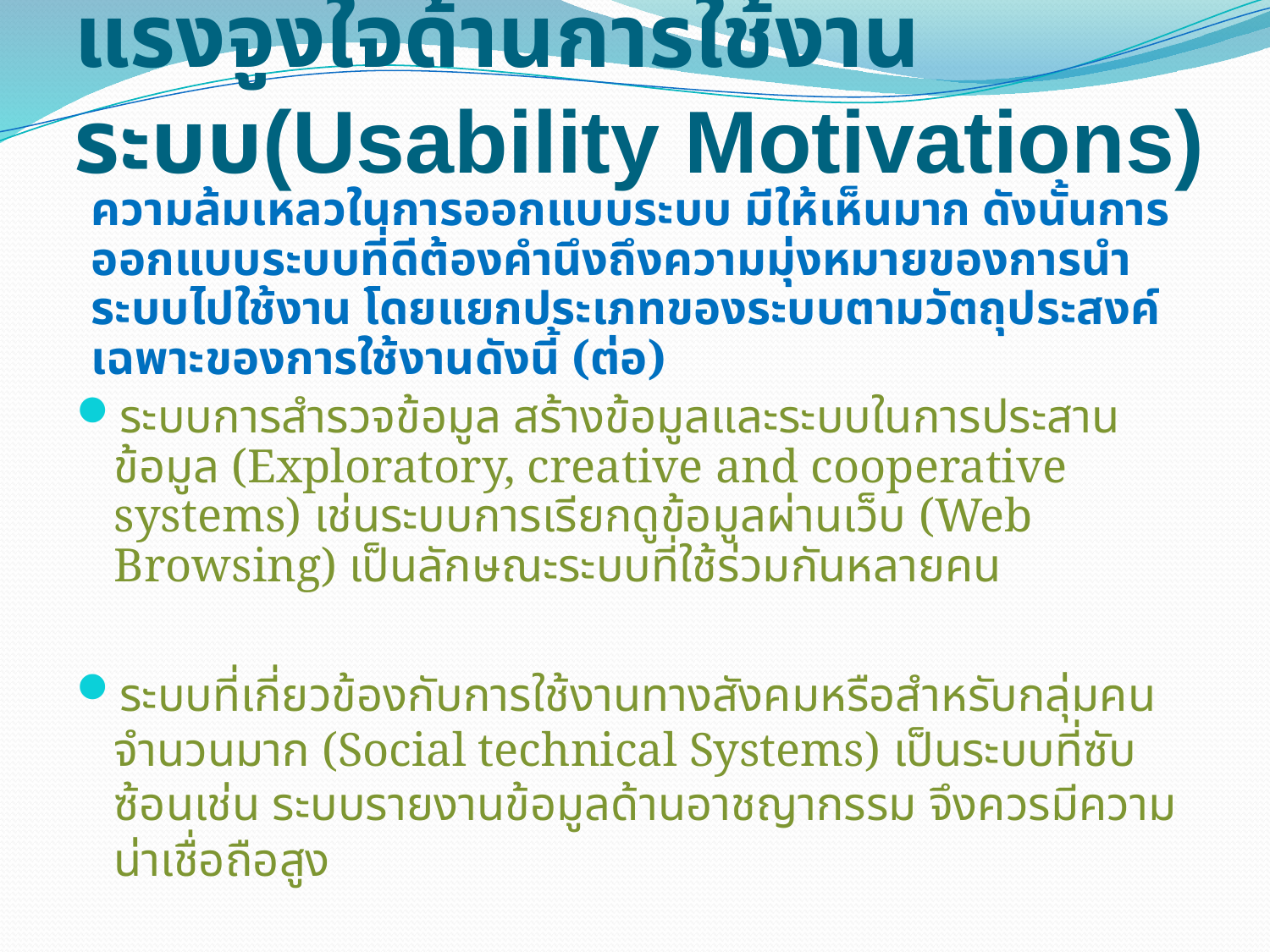

# แรงจูงใจด้านการใช้งานระบบ(Usability Motivations)
ความล้มเหลวในการออกแบบระบบ มีให้เห็นมาก ดังนั้นการออกแบบระบบที่ดีต้องคำนึงถึงความมุ่งหมายของการนำระบบไปใช้งาน โดยแยกประเภทของระบบตามวัตถุประสงค์เฉพาะของการใช้งานดังนี้ (ต่อ)
ระบบการสำรวจข้อมูล สร้างข้อมูลและระบบในการประสานข้อมูล (Exploratory, creative and cooperative systems) เช่นระบบการเรียกดูข้อมูลผ่านเว็บ (Web Browsing) เป็นลักษณะระบบที่ใช้ร่วมกันหลายคน

ระบบที่เกี่ยวข้องกับการใช้งานทางสังคมหรือสำหรับกลุ่มคนจำนวนมาก (Social technical Systems) เป็นระบบที่ซับซ้อนเช่น ระบบรายงานข้อมูลด้านอาชญากรรม จึงควรมีความน่าเชื่อถือสูง